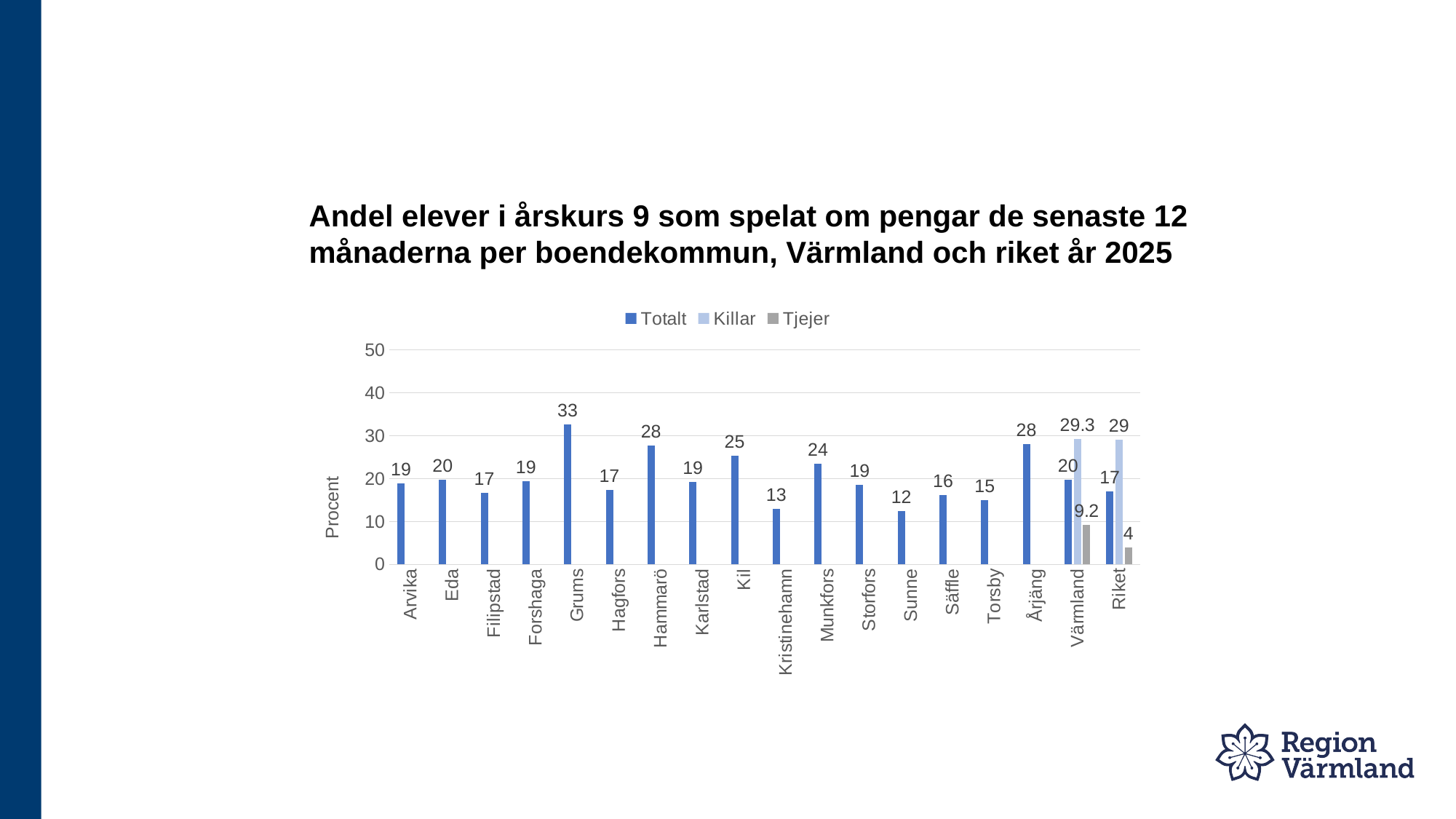

# Andel elever i årskurs 9 som spelat om pengar de senaste 12 månaderna per boendekommun, Värmland och riket år 2025

### Chart

| Category | Totalt | Killar | Tjejer |
|---|---|---|---|
| Arvika | 18.9 | None | None |
| Eda | 19.7 | None | None |
| Filipstad | 16.7 | None | None |
| Forshaga | 19.4 | None | None |
| Grums | 32.6 | None | None |
| Hagfors | 17.4 | None | None |
| Hammarö | 27.7 | None | None |
| Karlstad | 19.2 | None | None |
| Kil | 25.3 | None | None |
| Kristinehamn | 13.0 | None | None |
| Munkfors | 23.5 | None | None |
| Storfors | 18.5 | None | None |
| Sunne | 12.4 | None | None |
| Säffle | 16.2 | None | None |
| Torsby | 15.0 | None | None |
| Årjäng | 28.0 | None | None |
| Värmland | 19.7 | 29.3 | 9.2 |
| Riket | 17.0 | 29.0 | 4.0 |